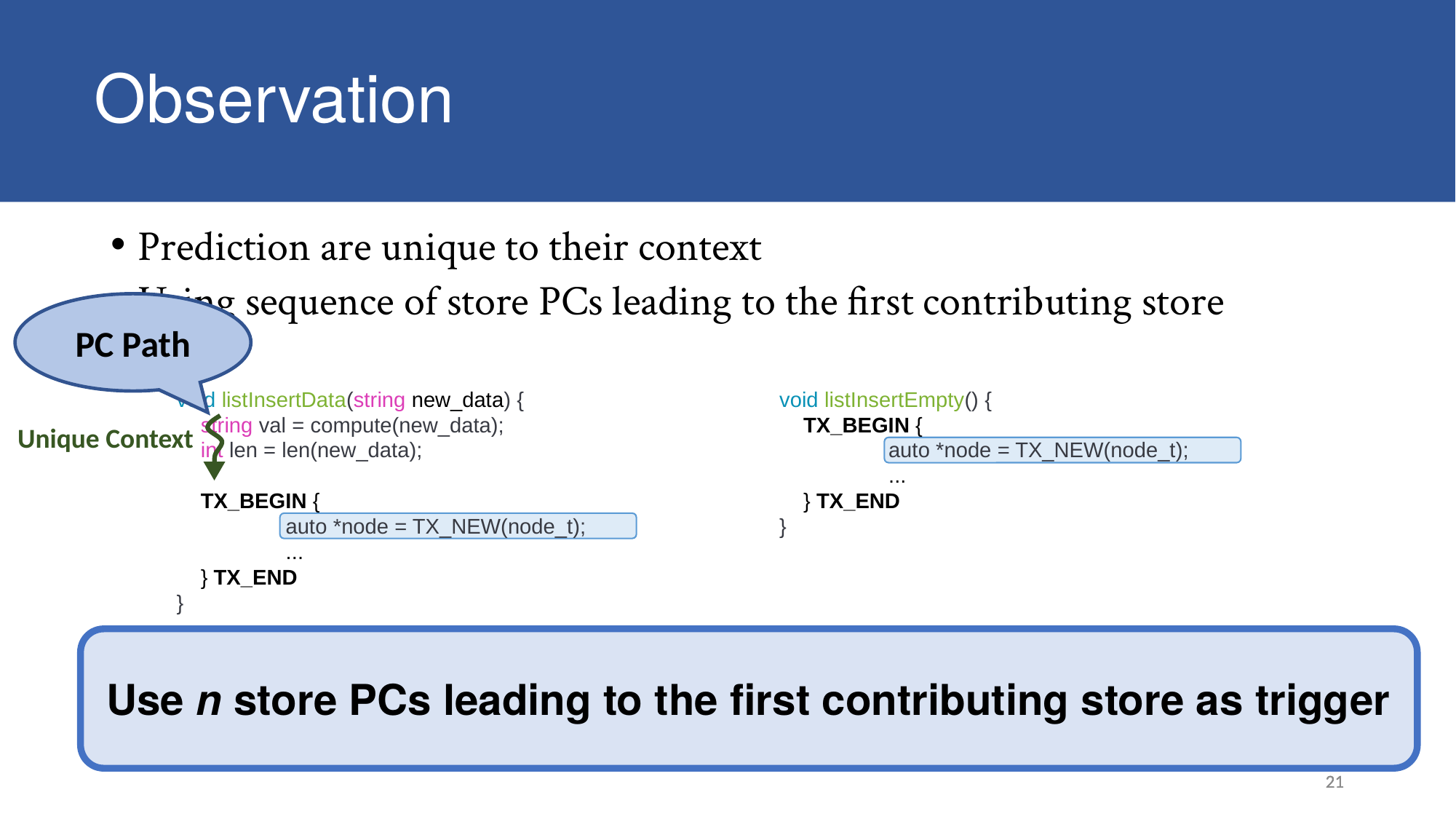

# Observation
Prediction are unique to their context
Using sequence of store PCs leading to the first contributing store
PC Path
void listInsertEmpty() {
    TX_BEGIN {
	auto *node = TX_NEW(node_t);
	...
    } TX_END
}
void listInsertData(string new_data) {
    string val = compute(new_data);
    int len = len(new_data);

    TX_BEGIN {
	auto *node = TX_NEW(node_t);
	...
    } TX_END
}

Unique Context

Use n store PCs leading to the first contributing store as trigger
21
21
21